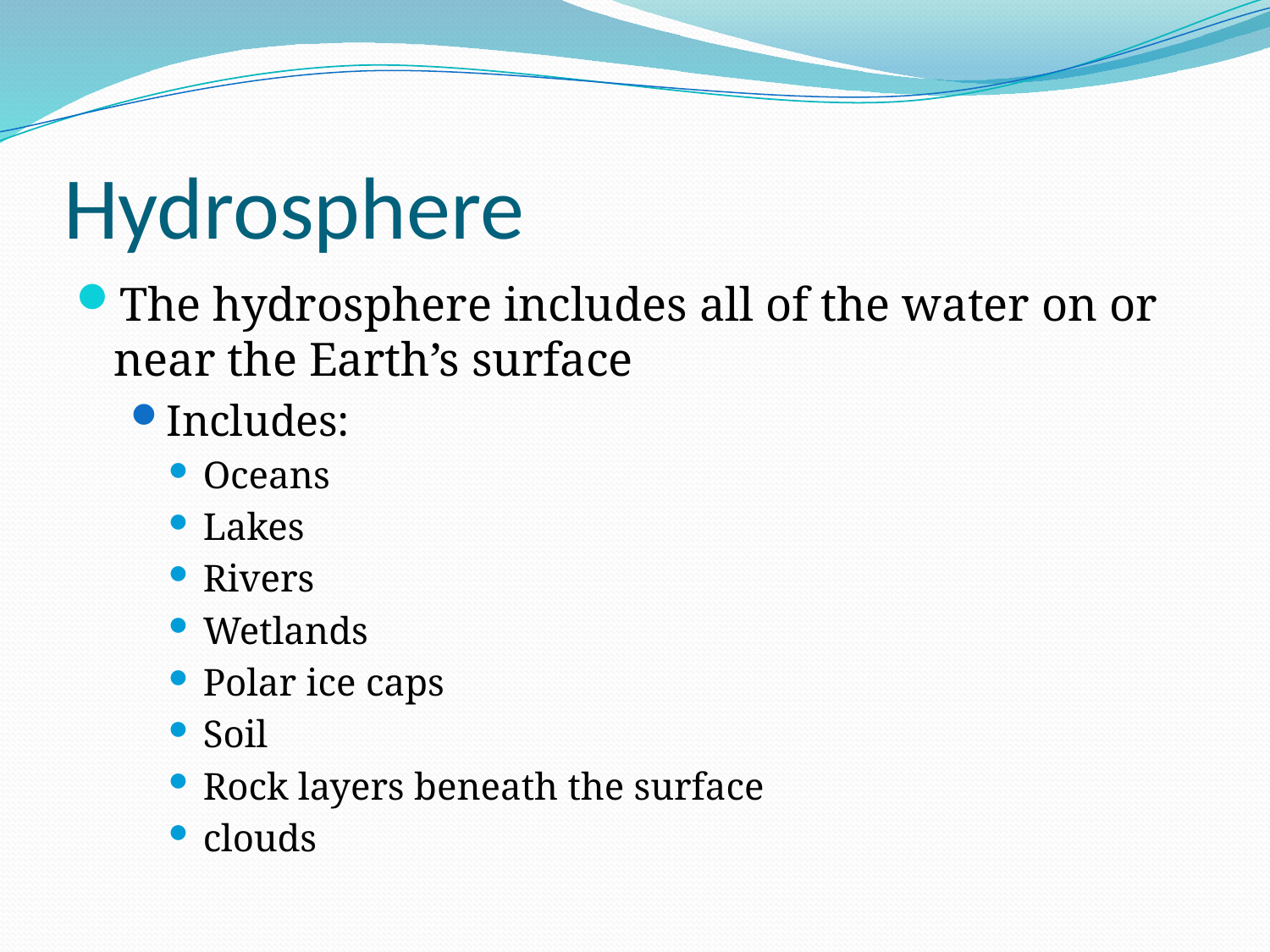

# Hydrosphere
The hydrosphere includes all of the water on or near the Earth’s surface
Includes:
Oceans
Lakes
Rivers
Wetlands
Polar ice caps
Soil
Rock layers beneath the surface
clouds